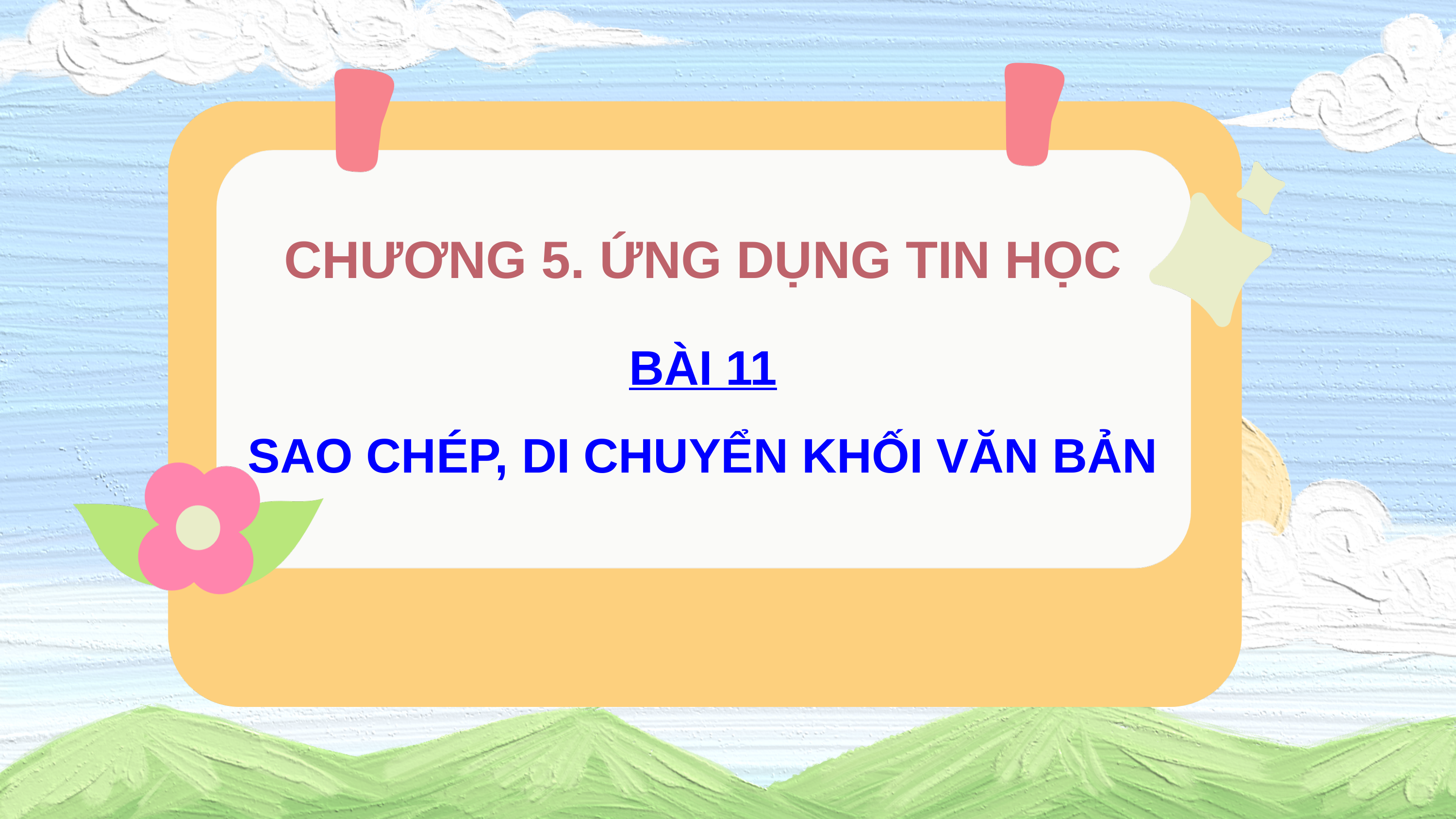

CHƯƠNG 5. ỨNG DỤNG TIN HỌC
BÀI 11
SAO CHÉP, DI CHUYỂN khối văn bản